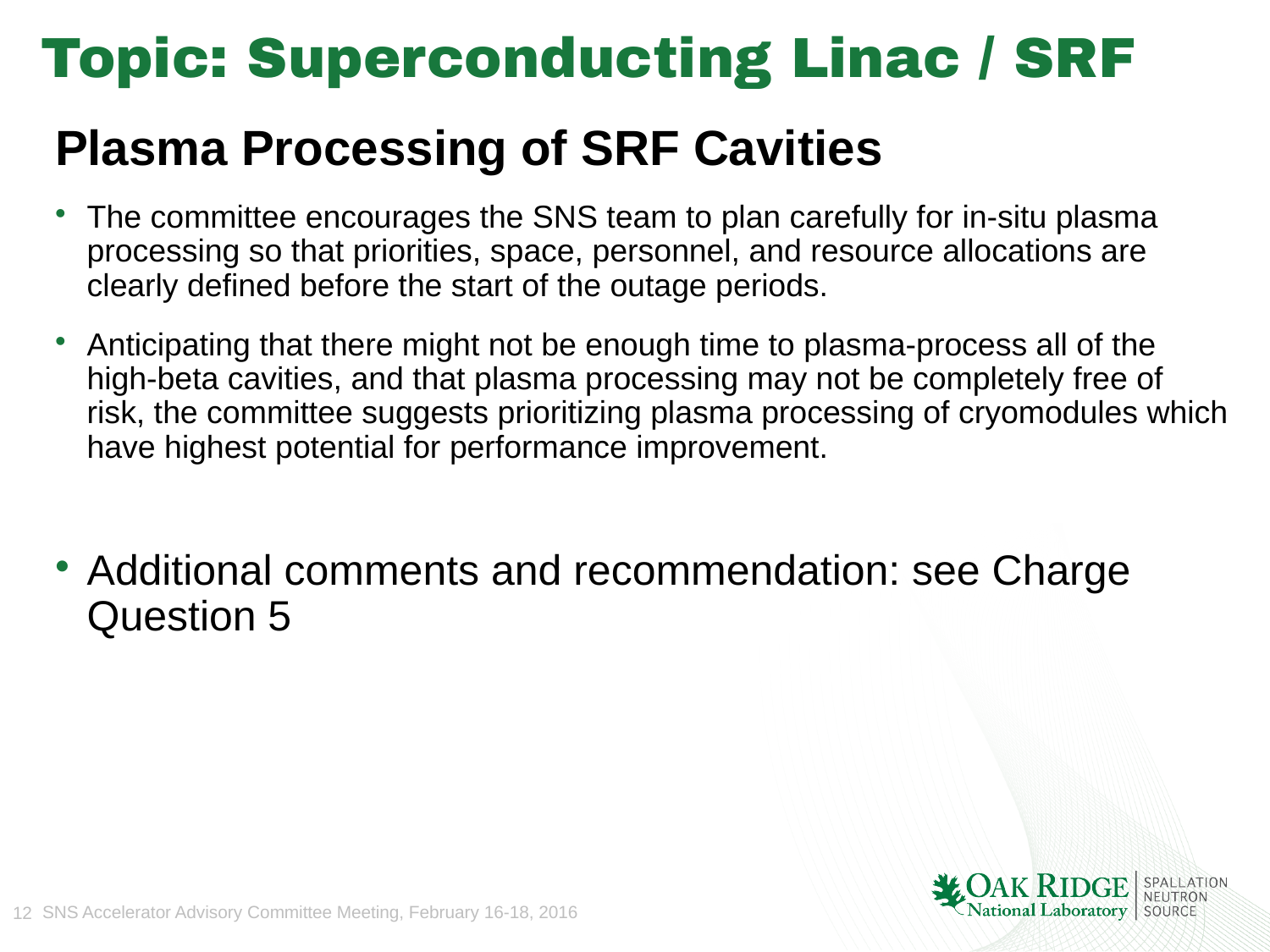

# Topic: Superconducting Linac / SRF
Plasma Processing of SRF Cavities
The committee encourages the SNS team to plan carefully for in-situ plasma processing so that priorities, space, personnel, and resource allocations are clearly defined before the start of the outage periods.
Anticipating that there might not be enough time to plasma-process all of the high-beta cavities, and that plasma processing may not be completely free of risk, the committee suggests prioritizing plasma processing of cryomodules which have highest potential for performance improvement.

Additional comments and recommendation: see Charge Question 5